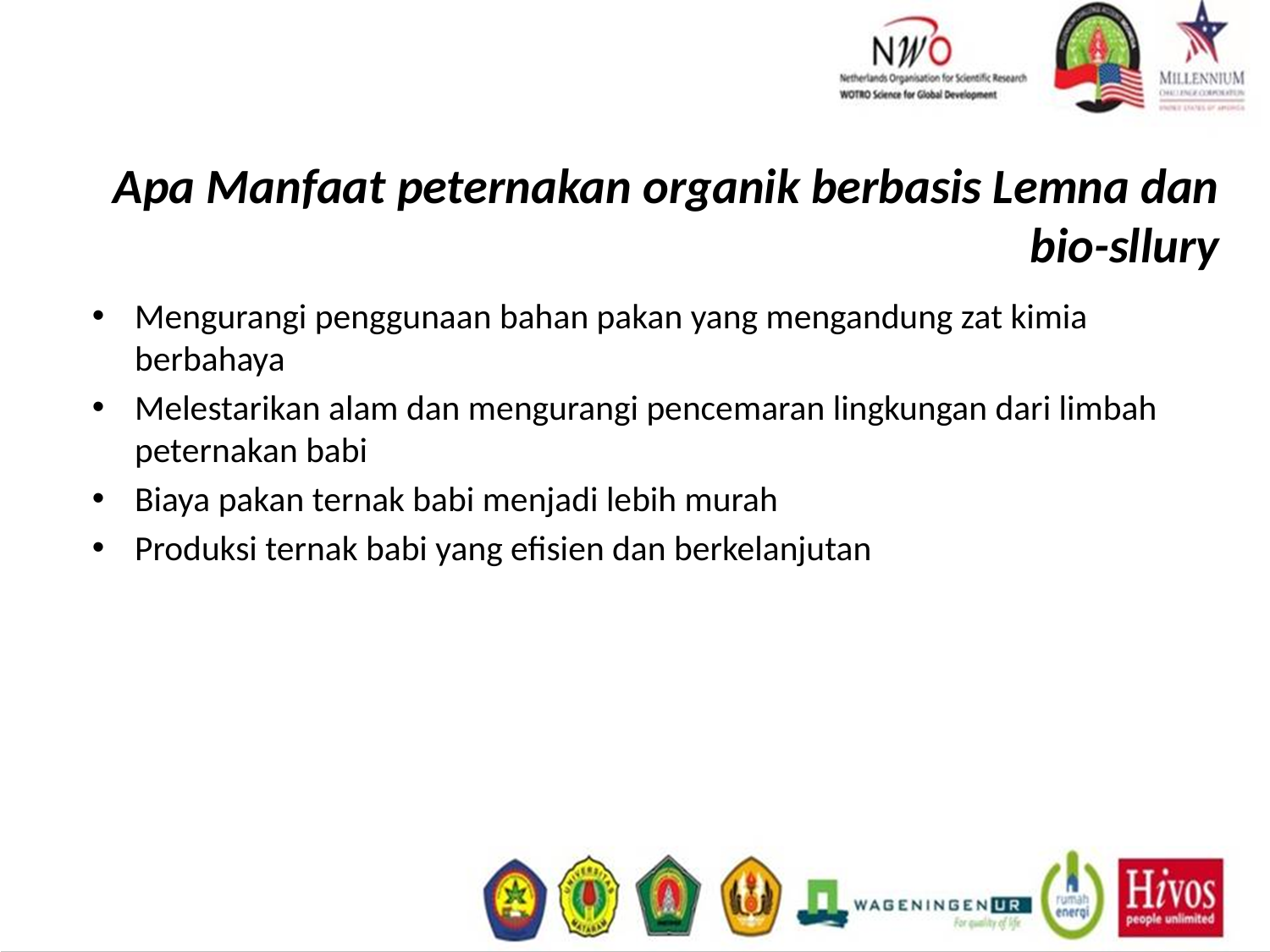

# Apa Manfaat peternakan organik berbasis Lemna dan bio-sllury
Mengurangi penggunaan bahan pakan yang mengandung zat kimia berbahaya
Melestarikan alam dan mengurangi pencemaran lingkungan dari limbah peternakan babi
Biaya pakan ternak babi menjadi lebih murah
Produksi ternak babi yang efisien dan berkelanjutan